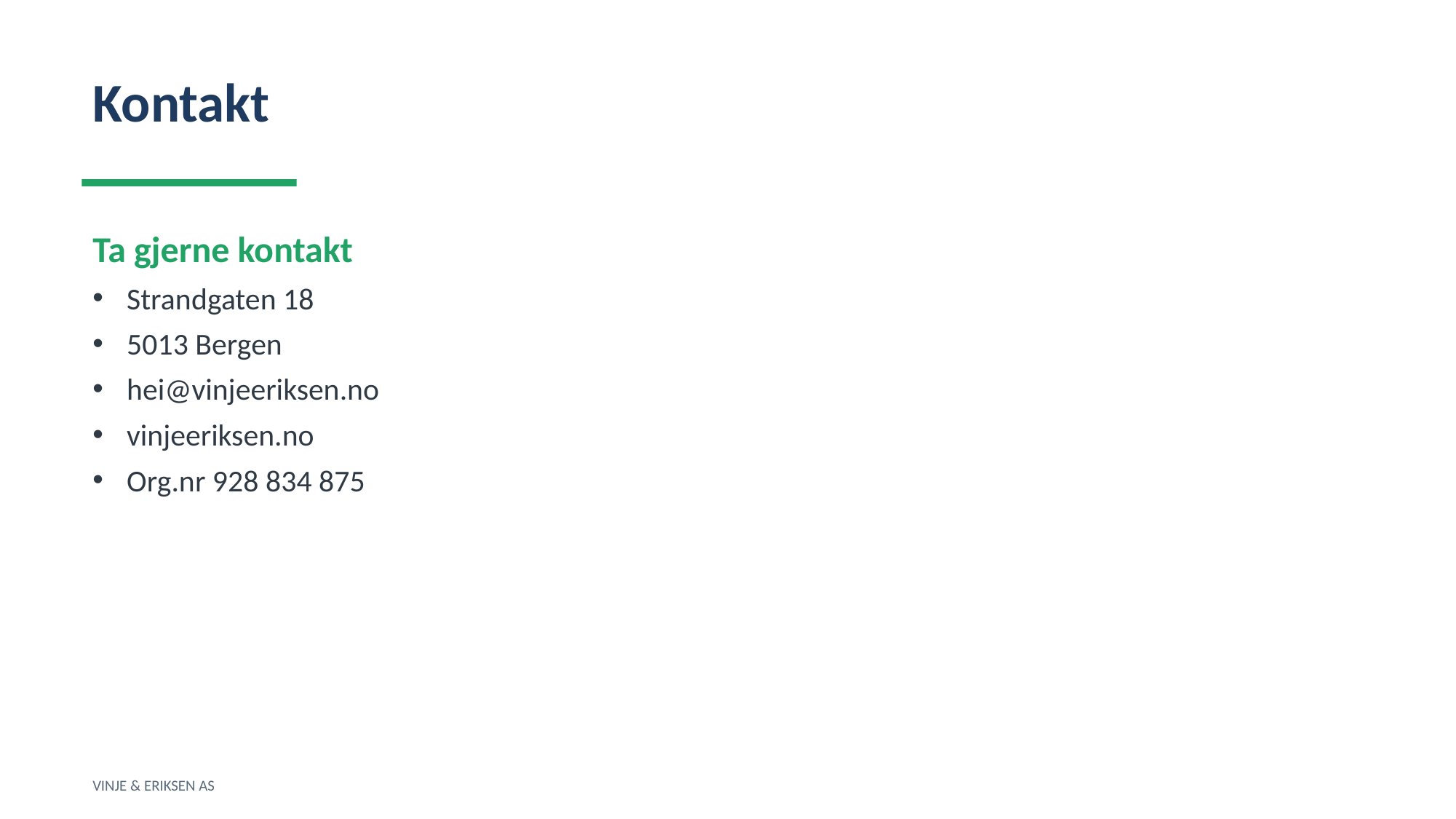

Kontakt

Ta gjerne kontakt
Strandgaten 18
5013 Bergen
hei@vinjeeriksen.no
vinjeeriksen.no
Org.nr 928 834 875
VINJE & ERIKSEN AS